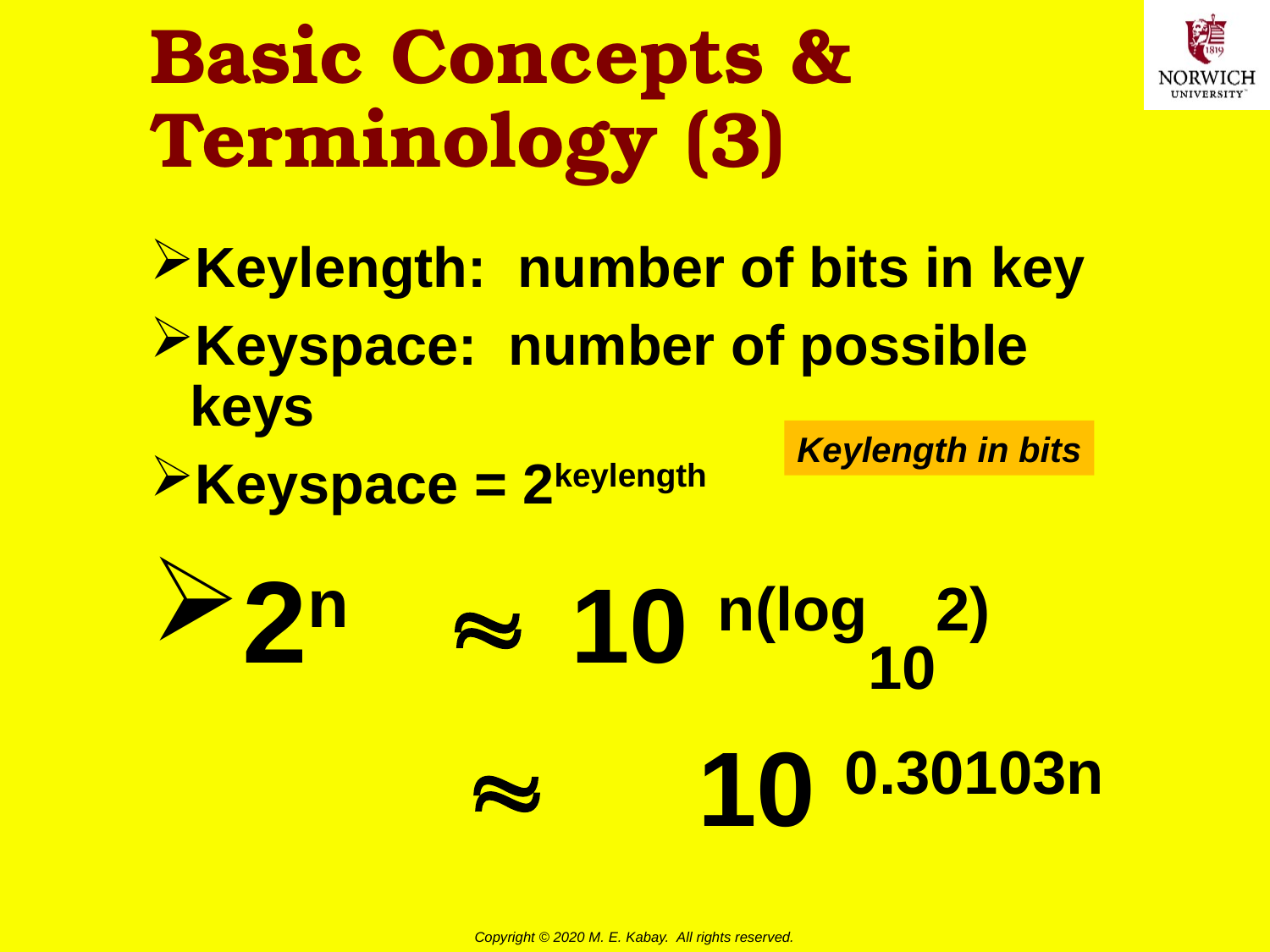

# Basic Concepts & Terminology (3)
Keylength:  number of bits in key
Keyspace:  number of possible keys
Keyspace = 2keylength
2n 	≈ 	10 n(log102)
			 ≈ 	10 0.30103n
Keylength in bits